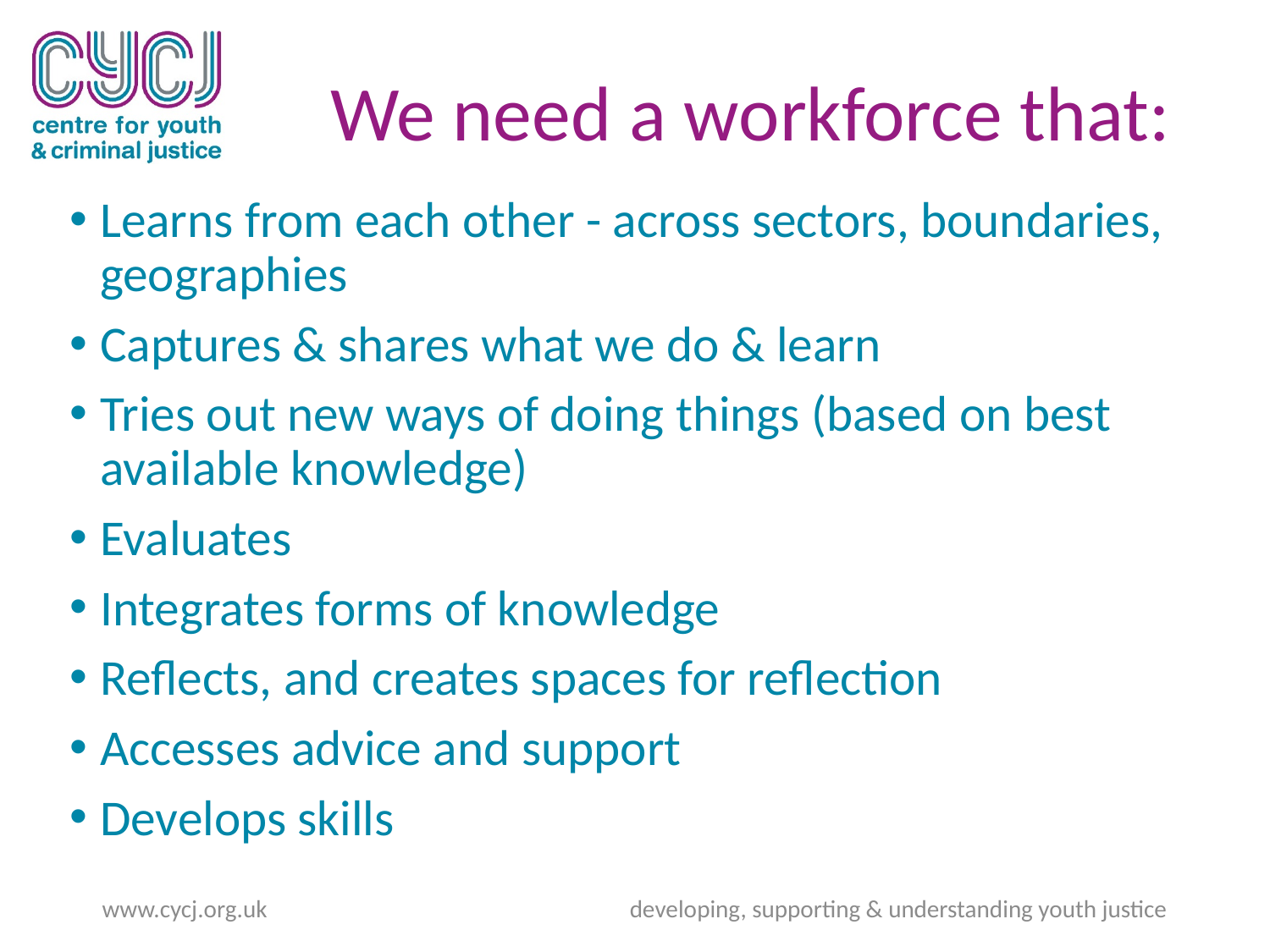

# We need a workforce that:
Learns from each other - across sectors, boundaries, geographies
Captures & shares what we do & learn
Tries out new ways of doing things (based on best available knowledge)
Evaluates
Integrates forms of knowledge
Reflects, and creates spaces for reflection
Accesses advice and support
Develops skills
www.cycj.org.uk                                                                  developing, supporting & understanding youth justice